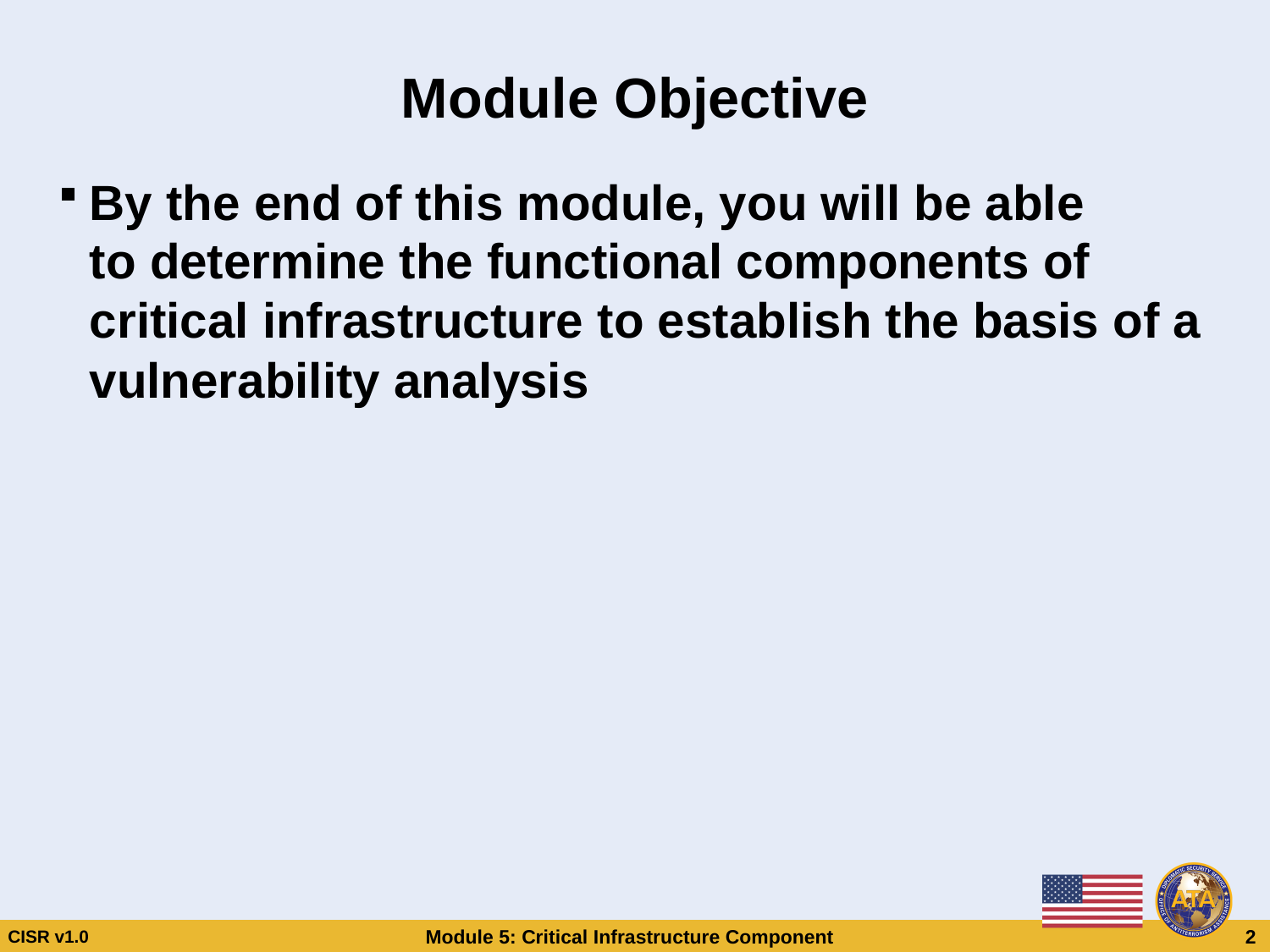

# Module Objective
By the end of this module, you will be able to determine the functional components of critical infrastructure to establish the basis of a vulnerability analysis
Module Objective
By the end of this module, you will be able to determine the functional components of critical infrastructure to establish the basis of a vulnerability analysis
CISR v1.0
Module 5: Critical Infrastructure Components
 2